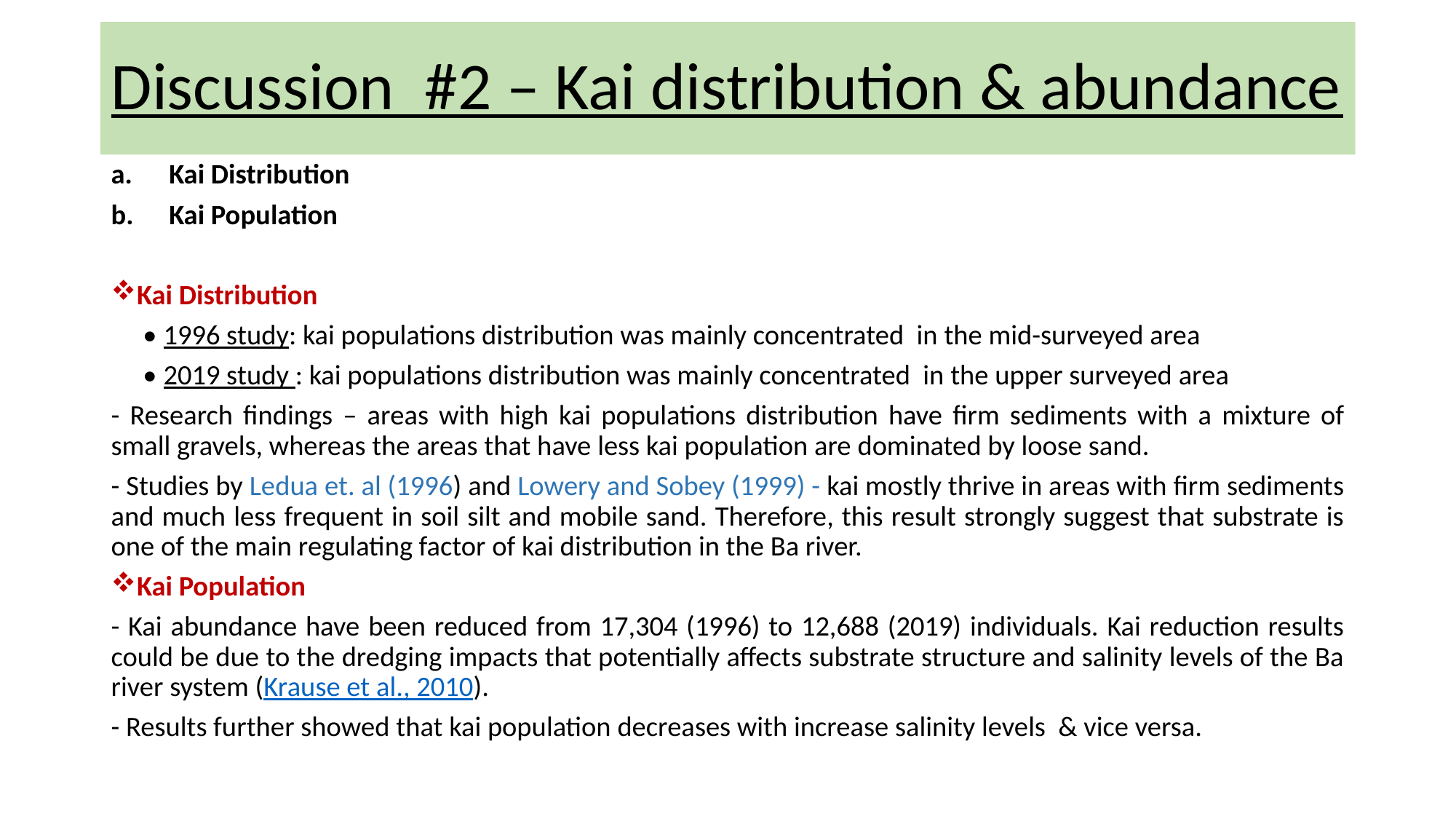

# Discussion  #2 – Kai distribution & abundance
Kai Distribution
Kai Population

Kai Distribution
     • 1996 study: kai populations distribution was mainly concentrated  in the mid-surveyed area
     • 2019 study : kai populations distribution was mainly concentrated  in the upper surveyed area
- Research findings – areas with high kai populations distribution have firm sediments with a mixture of small gravels, whereas the areas that have less kai population are dominated by loose sand.
- Studies by Ledua et. al (1996) and Lowery and Sobey (1999) - kai mostly thrive in areas with firm sediments and much less frequent in soil silt and mobile sand. Therefore, this result strongly suggest that substrate is one of the main regulating factor of kai distribution in the Ba river.
Kai Population
- Kai abundance have been reduced from 17,304 (1996) to 12,688 (2019) individuals. Kai reduction results could be due to the dredging impacts that potentially affects substrate structure and salinity levels of the Ba river system (Krause et al., 2010).
- Results further showed that kai population decreases with increase salinity levels  & vice versa.